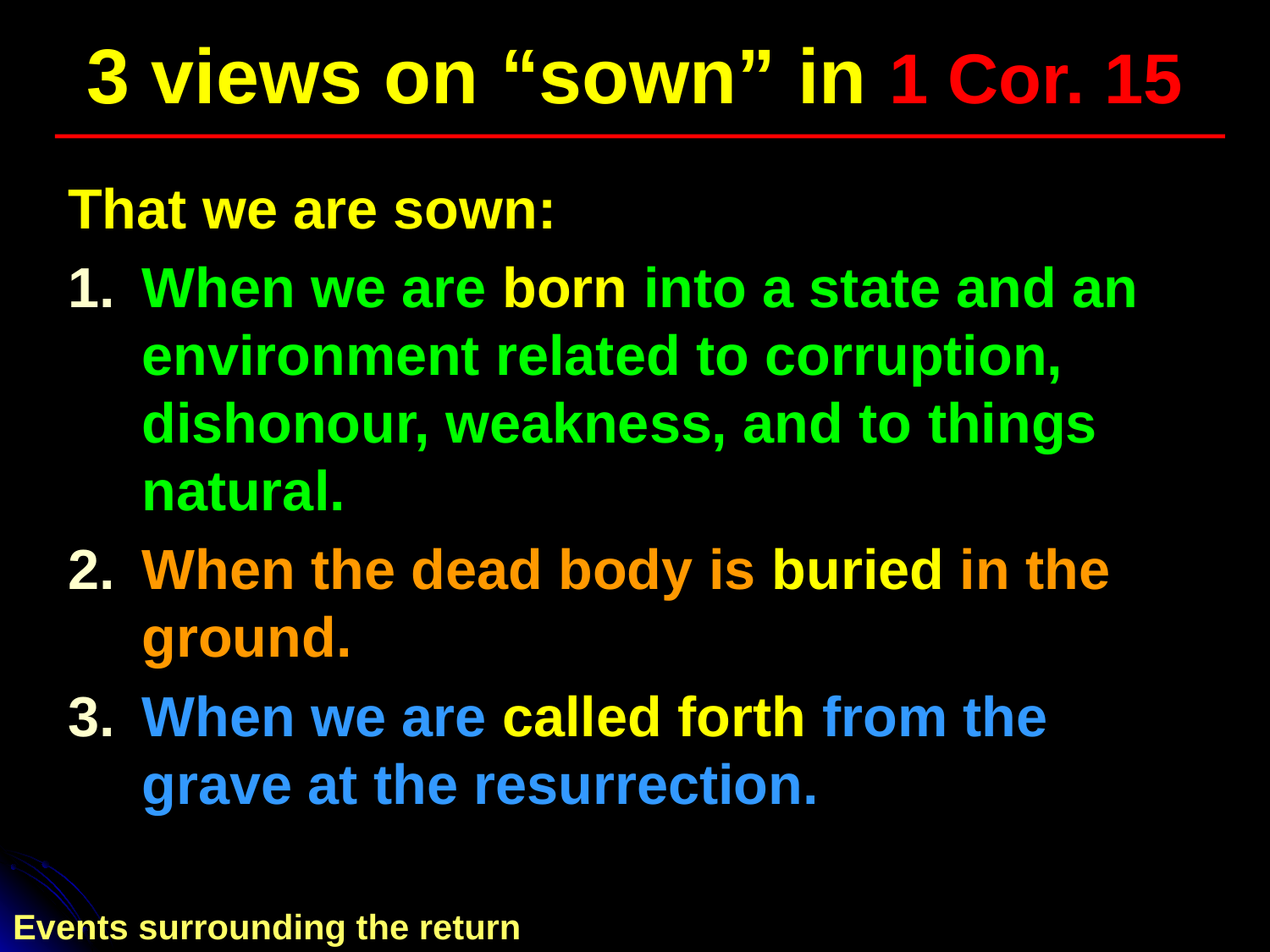

# 3 views on “sown” in 1 Cor. 15

That we are sown:
When we are born into a state and an environment related to corruption, dishonour, weakness, and to things natural.
When the dead body is buried in the ground.
When we are called forth from the grave at the resurrection.
Events surrounding the return of Christ